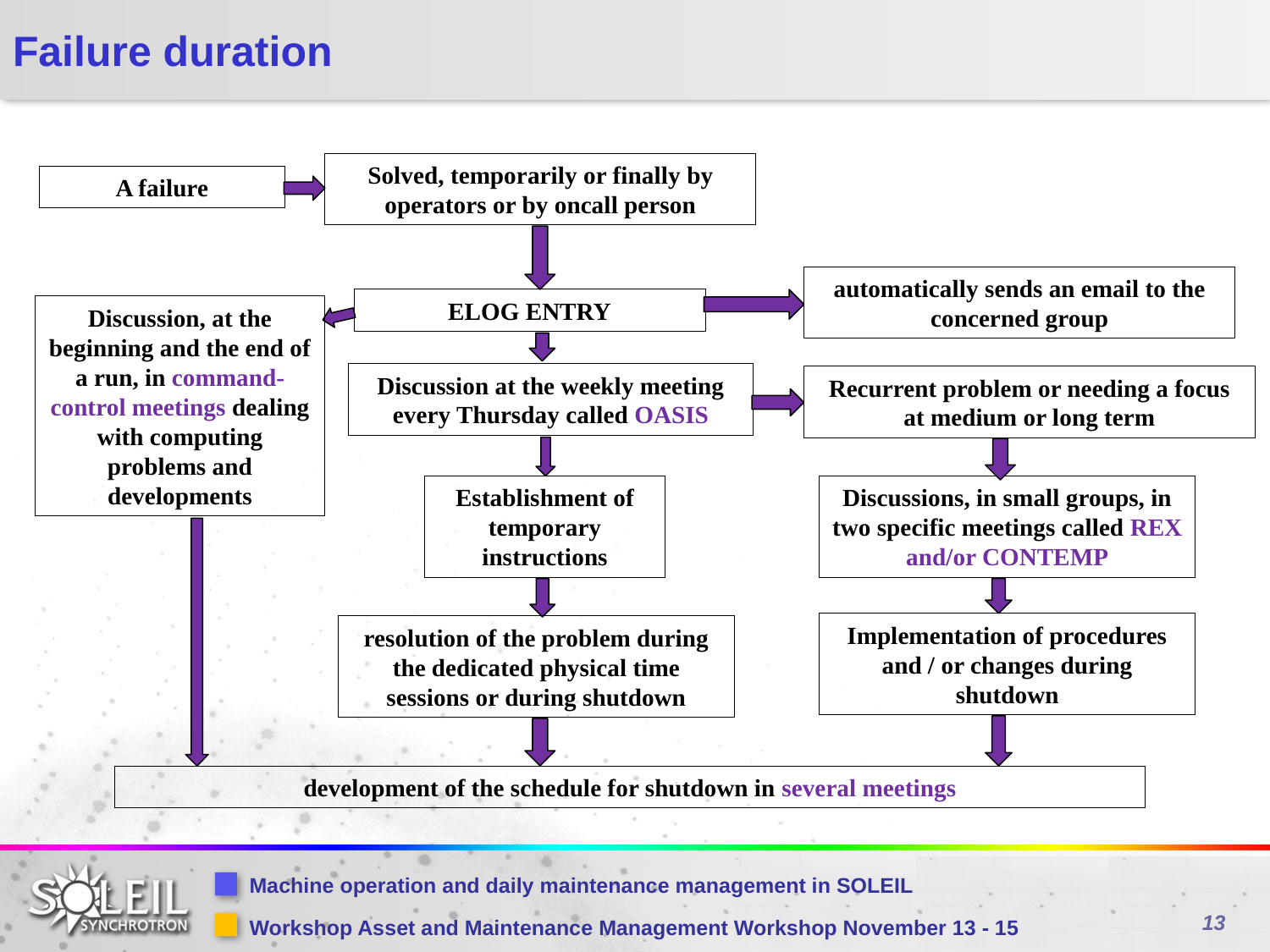

# Failure duration
Solved, temporarily or finally by operators or by oncall person
A failure

automatically sends an email to the concerned group
ELOG ENTRY

Discussion, at the beginning and the end of a run, in command-control meetings dealing with computing problems and developments

Discussion at the weekly meeting every Thursday called OASIS
Recurrent problem or needing a focus at medium or long term

Establishment of temporary instructions
Discussions, in small groups, in two specific meetings called REX and/or CONTEMP

Implementation of procedures and / or changes during shutdown
resolution of the problem during the dedicated physical time sessions or during shutdown

development of the schedule for shutdown in several meetings